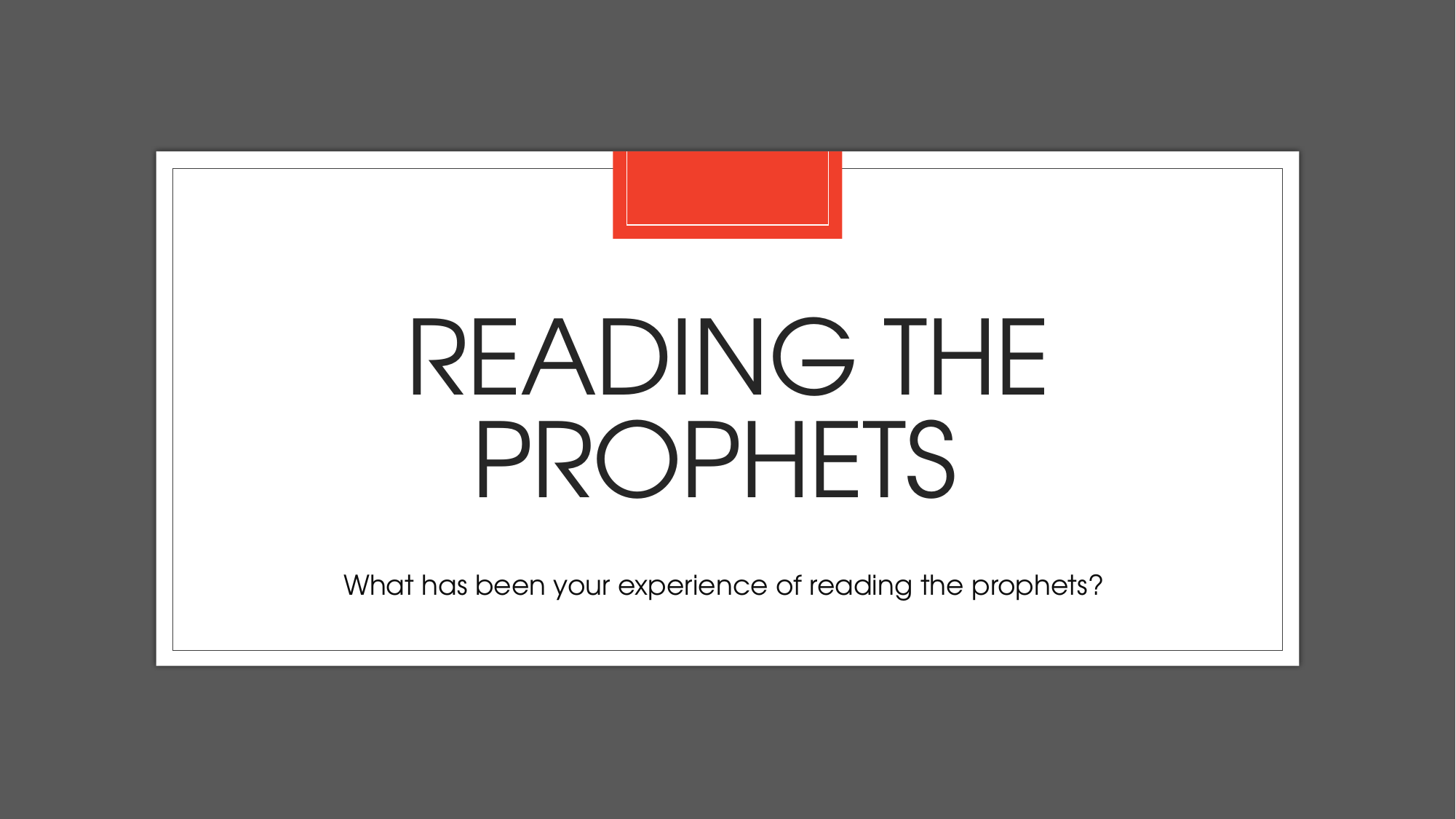

# Reading the prophets
What has been your experience of reading the prophets?